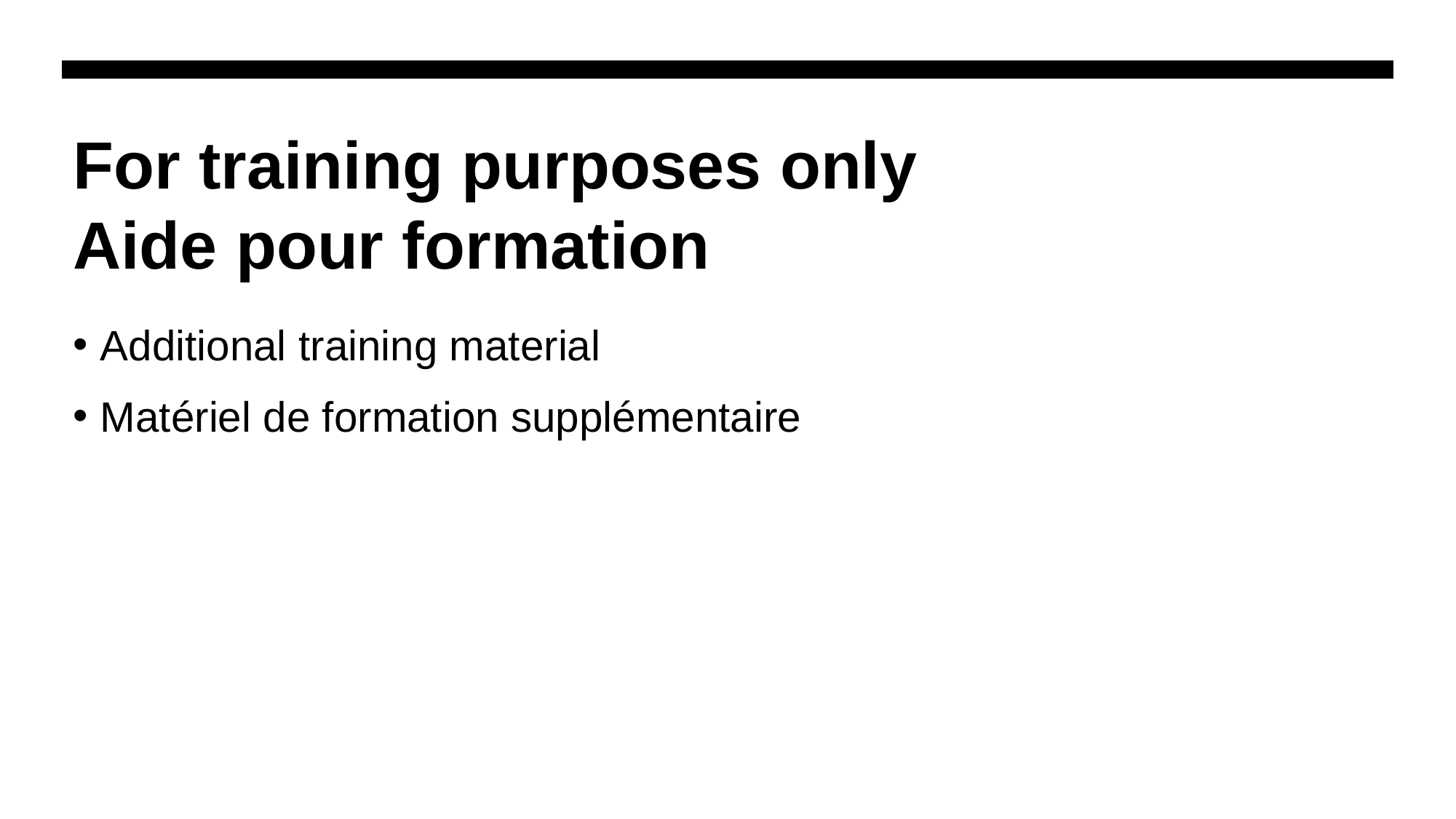

# For training purposes only Aide pour formation
Additional training material
Matériel de formation supplémentaire